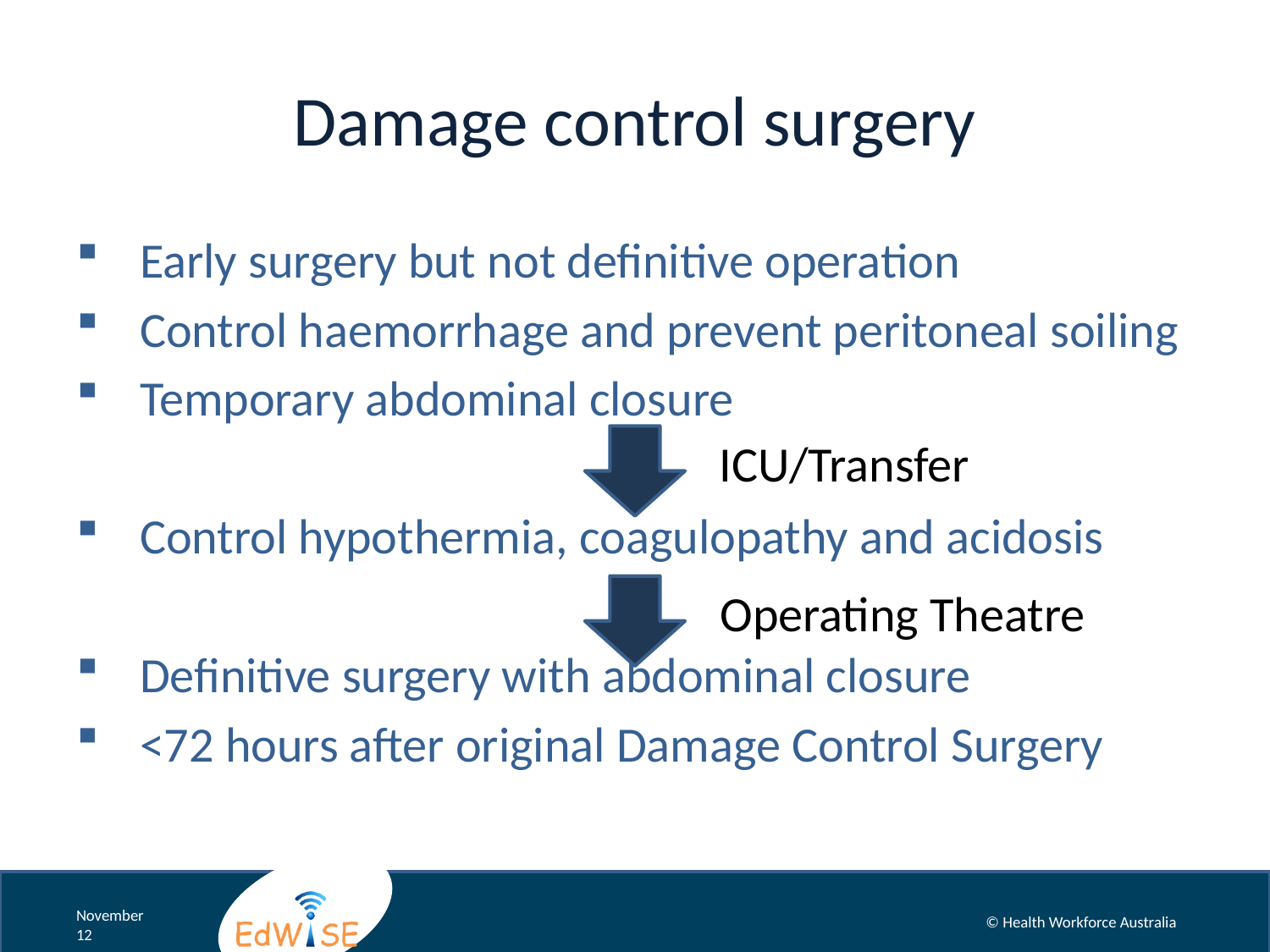

# Damage control surgery
Early surgery but not definitive operation
Control haemorrhage and prevent peritoneal soiling
Temporary abdominal closure

Control hypothermia, coagulopathy and acidosis

Definitive surgery with abdominal closure
<72 hours after original Damage Control Surgery

ICU/Transfer

Operating Theatre
© Health Workforce Australia
November 12